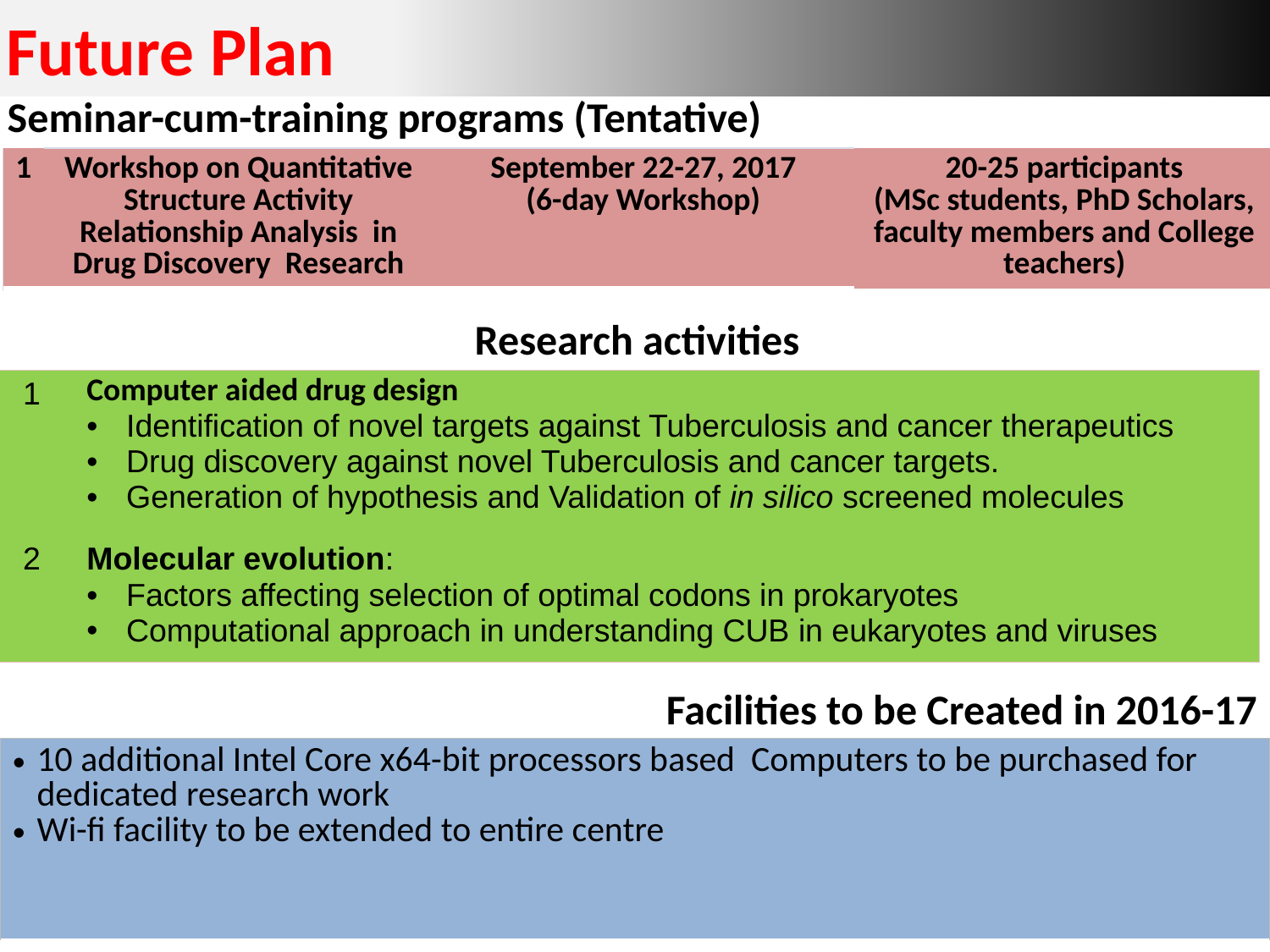

# Future Plan
Seminar-cum-training programs (Tentative)
| 1 | Workshop on Quantitative Structure Activity Relationship Analysis in Drug Discovery Research | September 22-27, 2017 (6-day Workshop) | 20-25 participants (MSc students, PhD Scholars, faculty members and College teachers) |
| --- | --- | --- | --- |
Research activities
| 1 | Computer aided drug design Identification of novel targets against Tuberculosis and cancer therapeutics Drug discovery against novel Tuberculosis and cancer targets. Generation of hypothesis and Validation of in silico screened molecules |
| --- | --- |
| 2 | Molecular evolution: Factors affecting selection of optimal codons in prokaryotes Computational approach in understanding CUB in eukaryotes and viruses |
Facilities to be Created in 2016-17
| 10 additional Intel Core x64-bit processors based Computers to be purchased for dedicated research work Wi-fi facility to be extended to entire centre |
| --- |